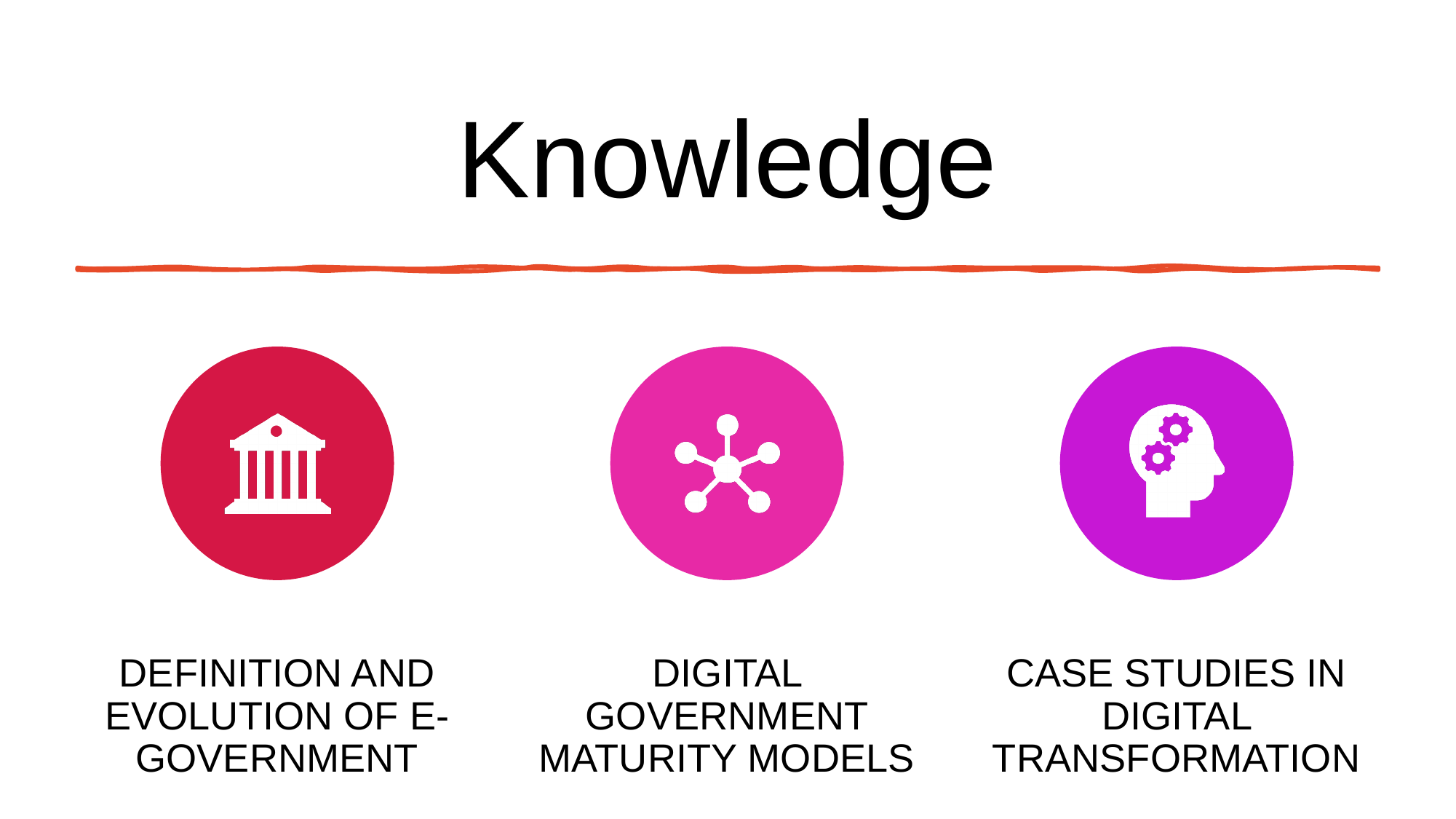

# Knowledge

Definition and evolution of e-government
Digital government maturity models
Case studies in digital transformation